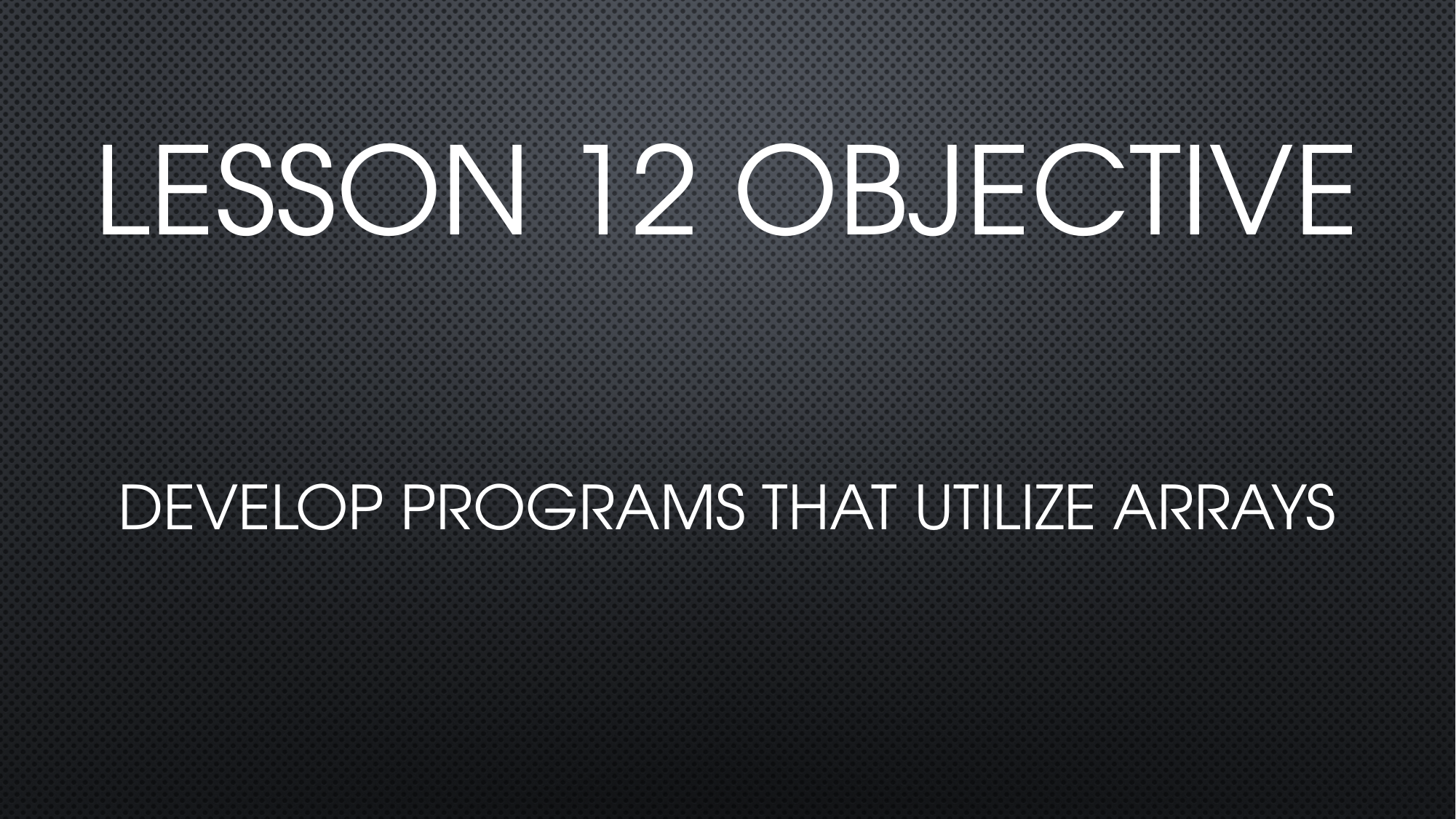

# Lesson 12 Objective
Develop programs that utilize arrays